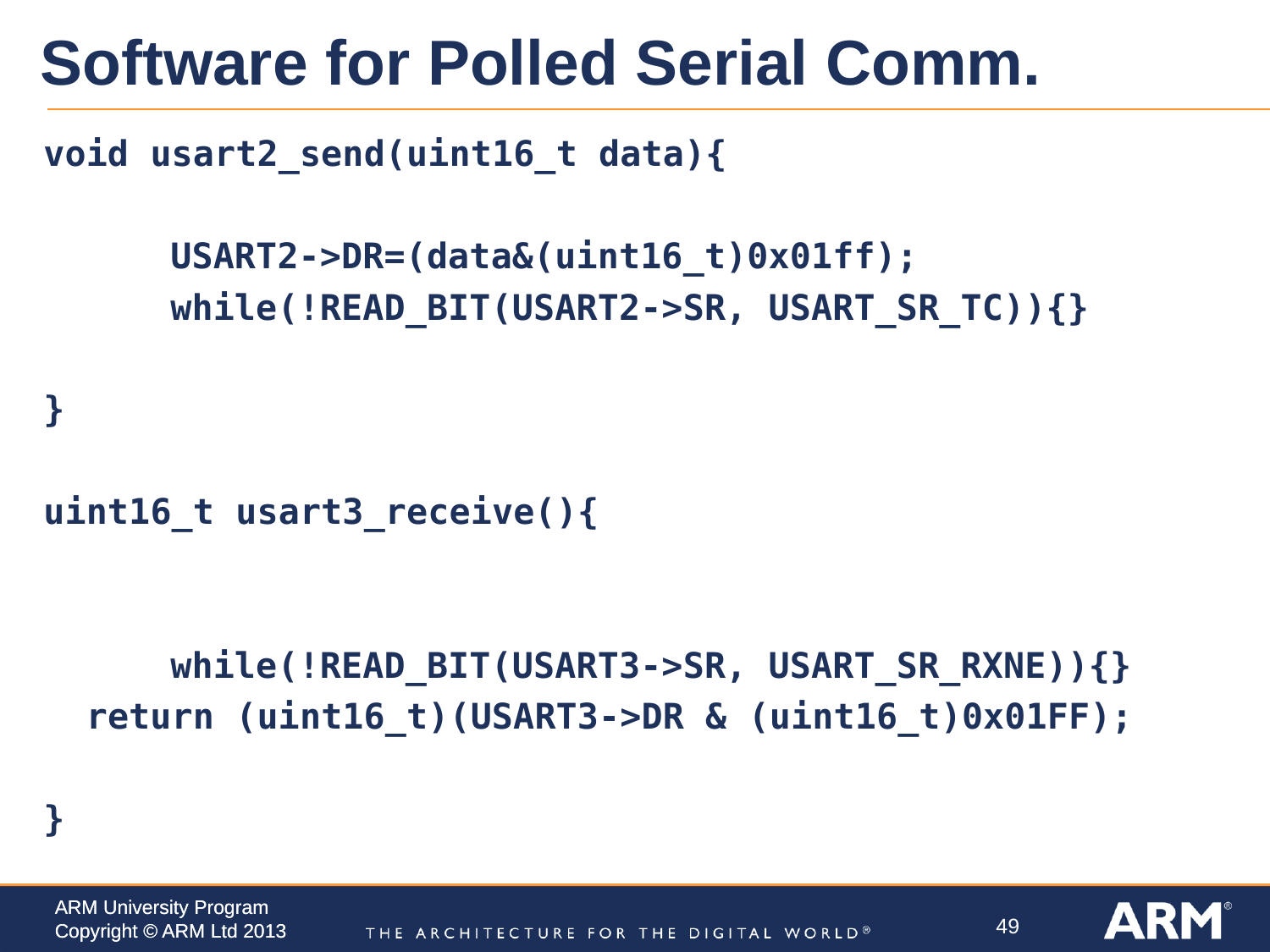

# Software for Polled Serial Comm.
void usart2_send(uint16_t data){

	USART2->DR=(data&(uint16_t)0x01ff);
	while(!READ_BIT(USART2->SR, USART_SR_TC)){}

}

uint16_t usart3_receive(){

	while(!READ_BIT(USART3->SR, USART_SR_RXNE)){}
  return (uint16_t)(USART3->DR & (uint16_t)0x01FF);

}